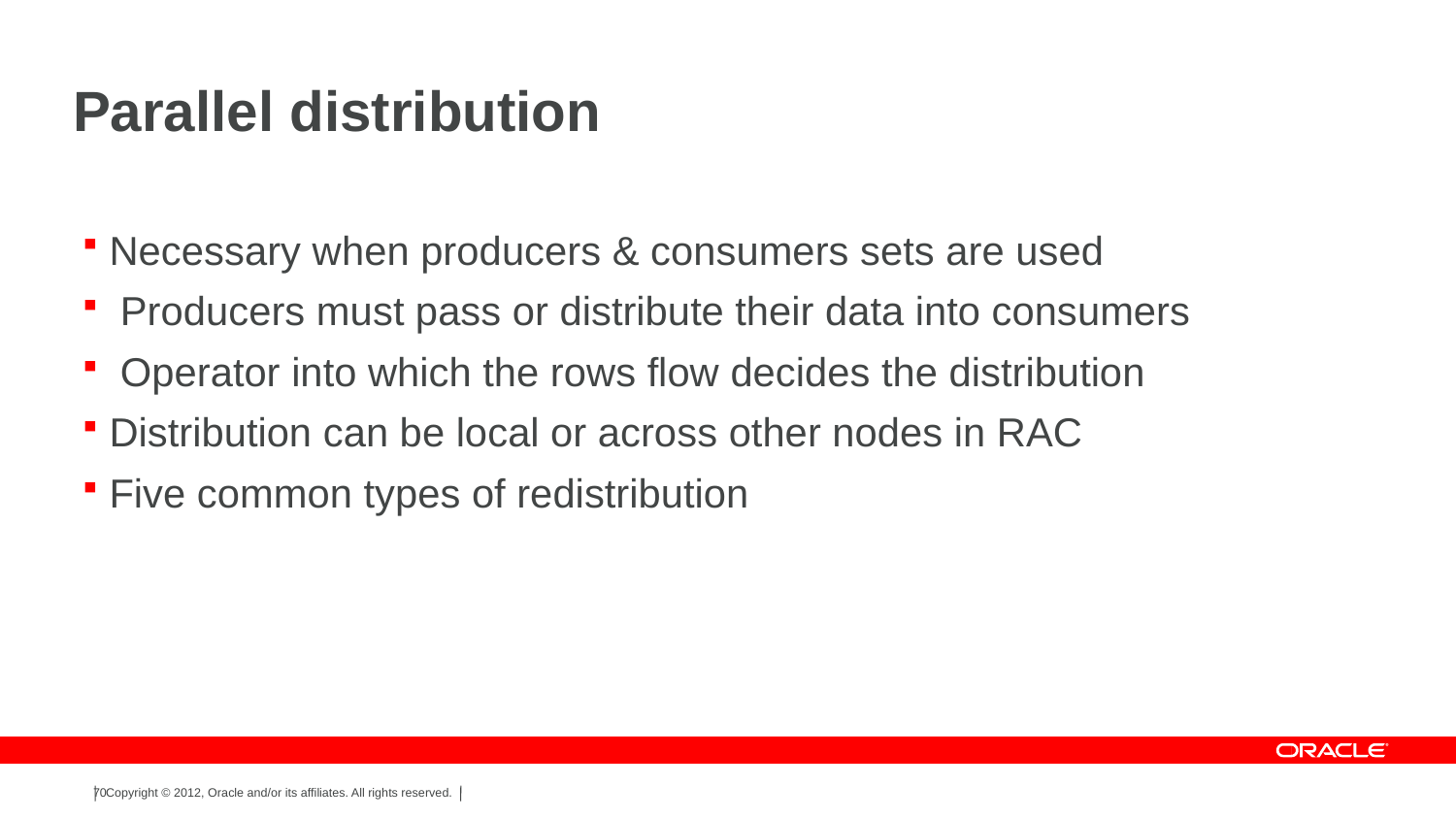

# Parallel distribution

Necessary when producers & consumers sets are used
 Producers must pass or distribute their data into consumers
 Operator into which the rows flow decides the distribution
Distribution can be local or across other nodes in RAC
Five common types of redistribution